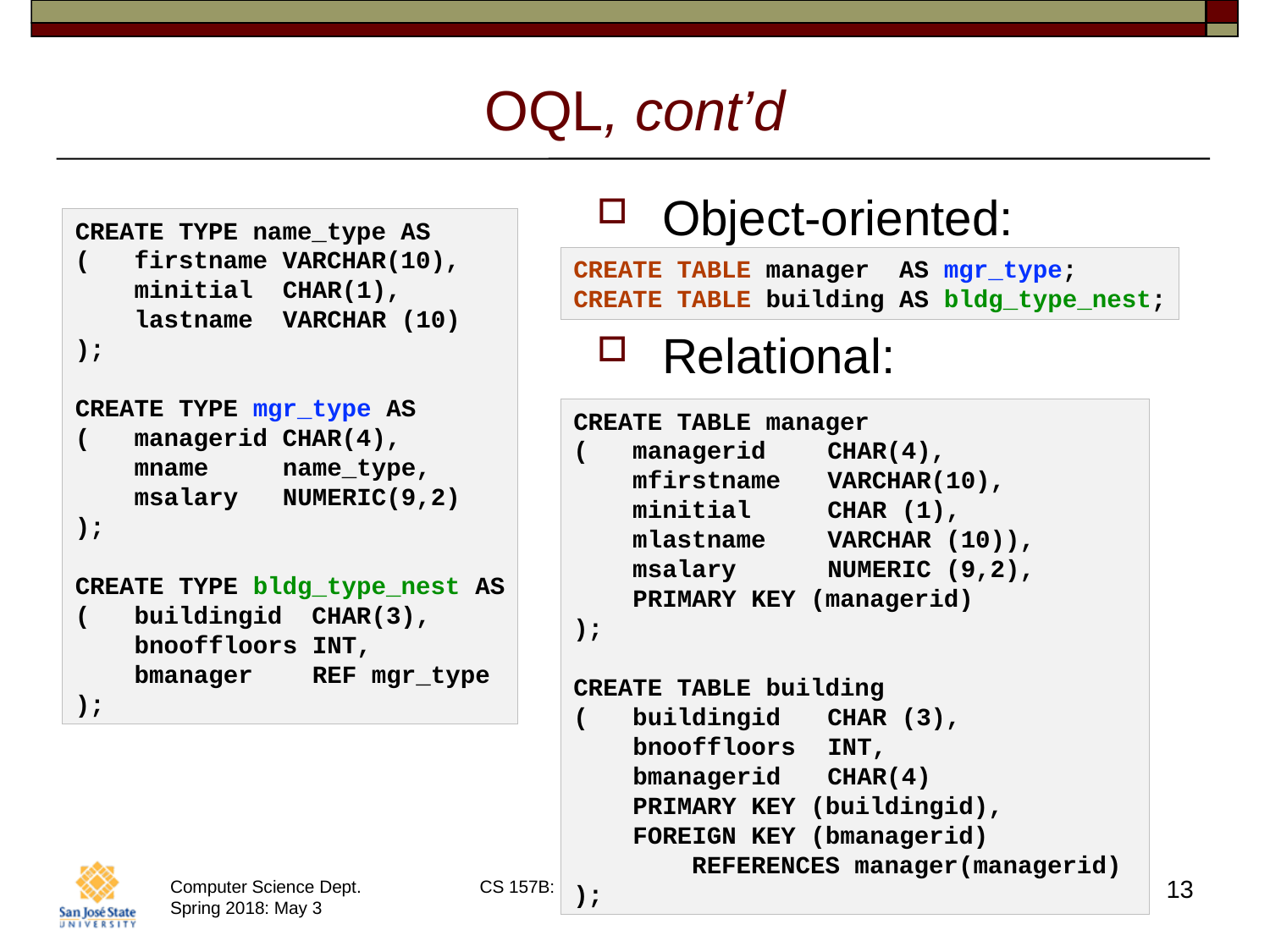

# OQL, cont’d
Object-oriented:

Relational:
CREATE TYPE name_type AS
(   firstname VARCHAR(10),
    minitial  CHAR(1),
    lastname  VARCHAR (10)
);

CREATE TYPE mgr_type AS
(   managerid CHAR(4),
    mname     name_type,
    msalary   NUMERIC(9,2)
);

CREATE TYPE bldg_type_nest AS
(   buildingid  CHAR(3),
    bnooffloors INT,
    bmanager    REF mgr_type
);
CREATE TABLE manager  AS mgr_type;
CREATE TABLE building AS bldg_type_nest;
CREATE TABLE manager
(   managerid 	CHAR(4),
    mfirstname 	VARCHAR(10),
    minitial 	CHAR (1),
    mlastname 	VARCHAR (10)),
    msalary 	NUMERIC (9,2),
    PRIMARY KEY (managerid)
);

CREATE TABLE building
(   buildingid 	CHAR (3),
    bnooffloors 	INT,
    bmanagerid 	CHAR(4)
    PRIMARY KEY (buildingid),
    FOREIGN KEY (bmanagerid)
        REFERENCES manager(managerid)
);
13